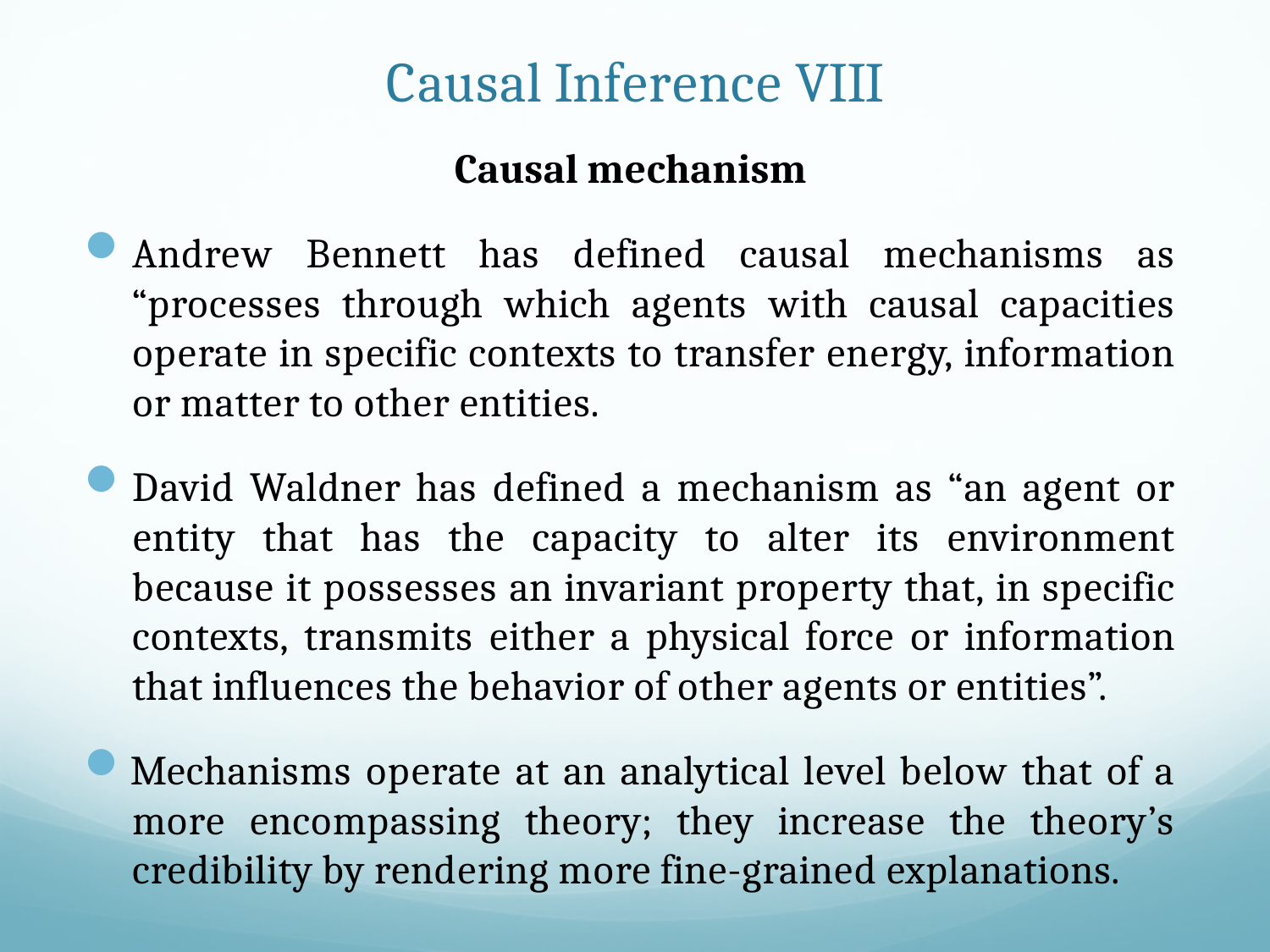

# Causal Inference VIII
Causal mechanism
Andrew Bennett has defined causal mechanisms as “processes through which agents with causal capacities operate in specific contexts to transfer energy, information or matter to other entities.
David Waldner has defined a mechanism as “an agent or entity that has the capacity to alter its environment because it possesses an invariant property that, in specific contexts, transmits either a physical force or information that influences the behavior of other agents or entities”.
Mechanisms operate at an analytical level below that of a more encompassing theory; they increase the theory’s credibility by rendering more fine-grained explanations.